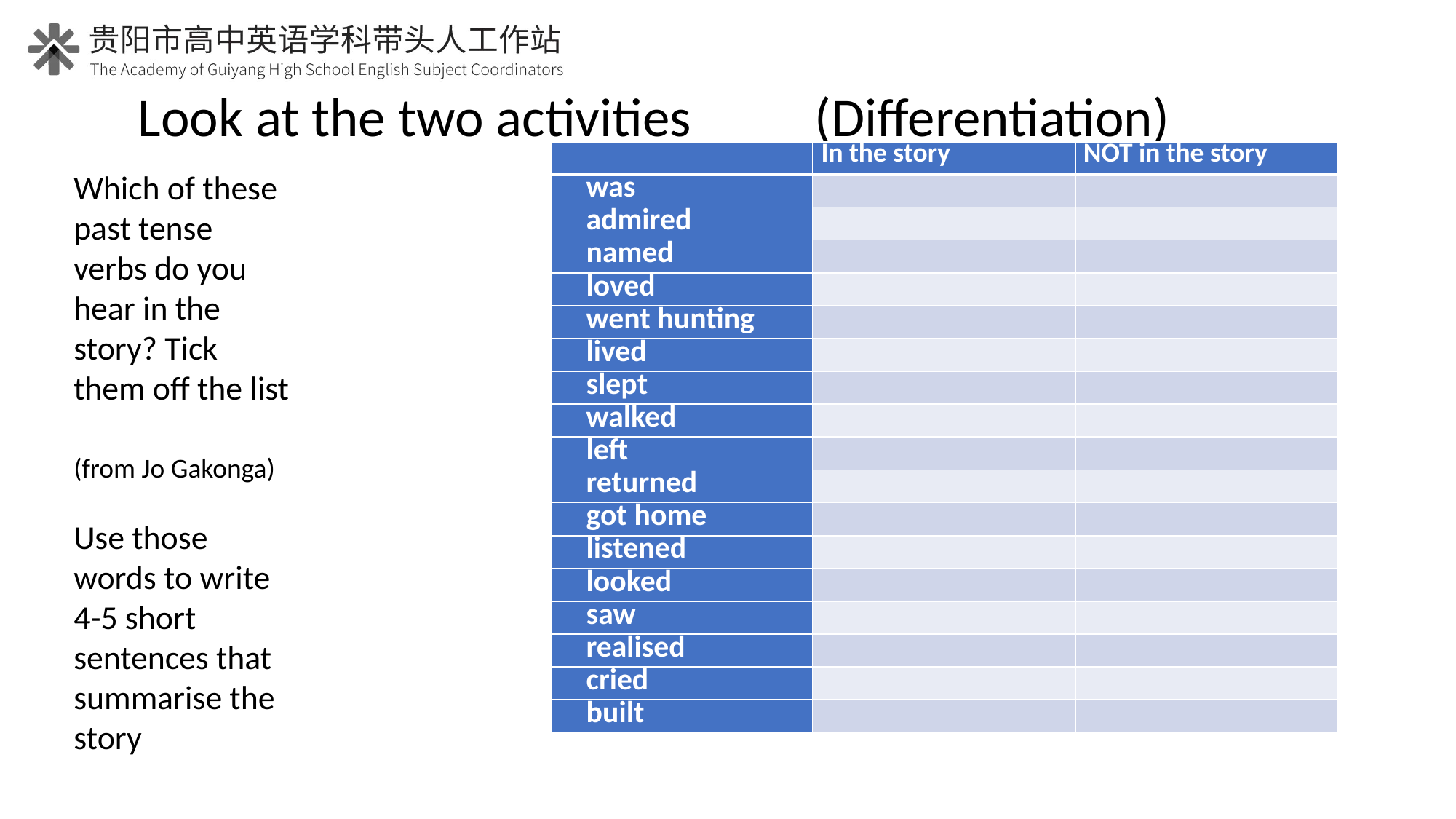

# Look at the two activities          (Differentiation)
|  | In the story | NOT in the story |
| --- | --- | --- |
| was |  |  |
| admired |  |  |
| named |  |  |
| loved |  |  |
| went hunting |  |  |
| lived |  |  |
| slept |  |  |
| walked |  |  |
| left |  |  |
| returned |  |  |
| got home |  |  |
| listened |  |  |
| looked |  |  |
| saw |  |  |
| realised |  |  |
| cried |  |  |
| built |  |  |
Which of these past tense verbs do you hear in the story? Tick them off the list

(from Jo Gakonga)

Use those words to write 4-5 short sentences that summarise the story